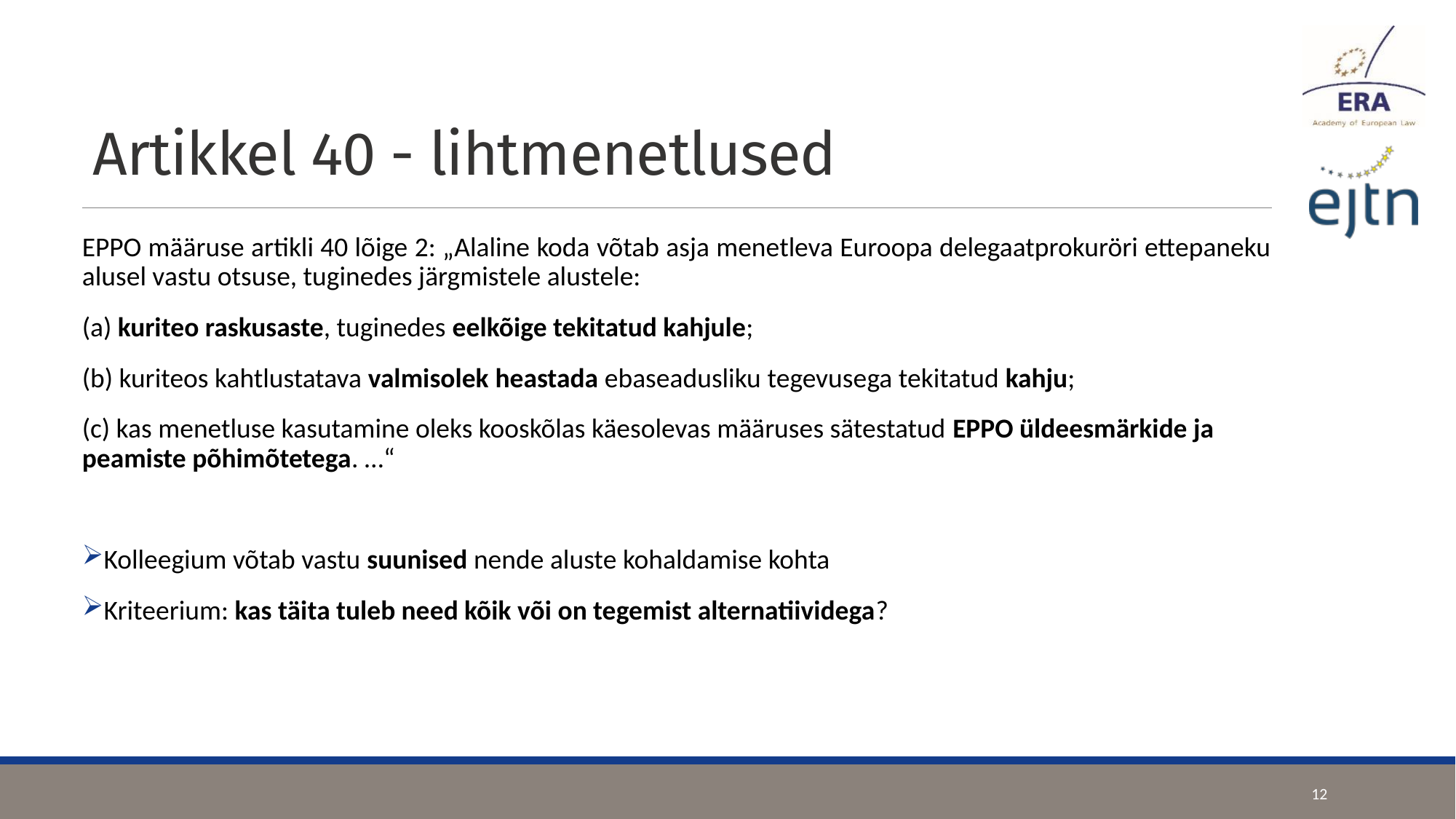

# Artikkel 40 - lihtmenetlused
EPPO määruse artikli 40 lõige 2: „Alaline koda võtab asja menetleva Euroopa delegaatprokuröri ettepaneku alusel vastu otsuse, tuginedes järgmistele alustele:
(a) kuriteo raskusaste, tuginedes eelkõige tekitatud kahjule;
(b) kuriteos kahtlustatava valmisolek heastada ebaseadusliku tegevusega tekitatud kahju;
(c) kas menetluse kasutamine oleks kooskõlas käesolevas määruses sätestatud EPPO üldeesmärkide ja peamiste põhimõtetega. …“

Kolleegium võtab vastu suunised nende aluste kohaldamise kohta
Kriteerium: kas täita tuleb need kõik või on tegemist alternatiividega?
12